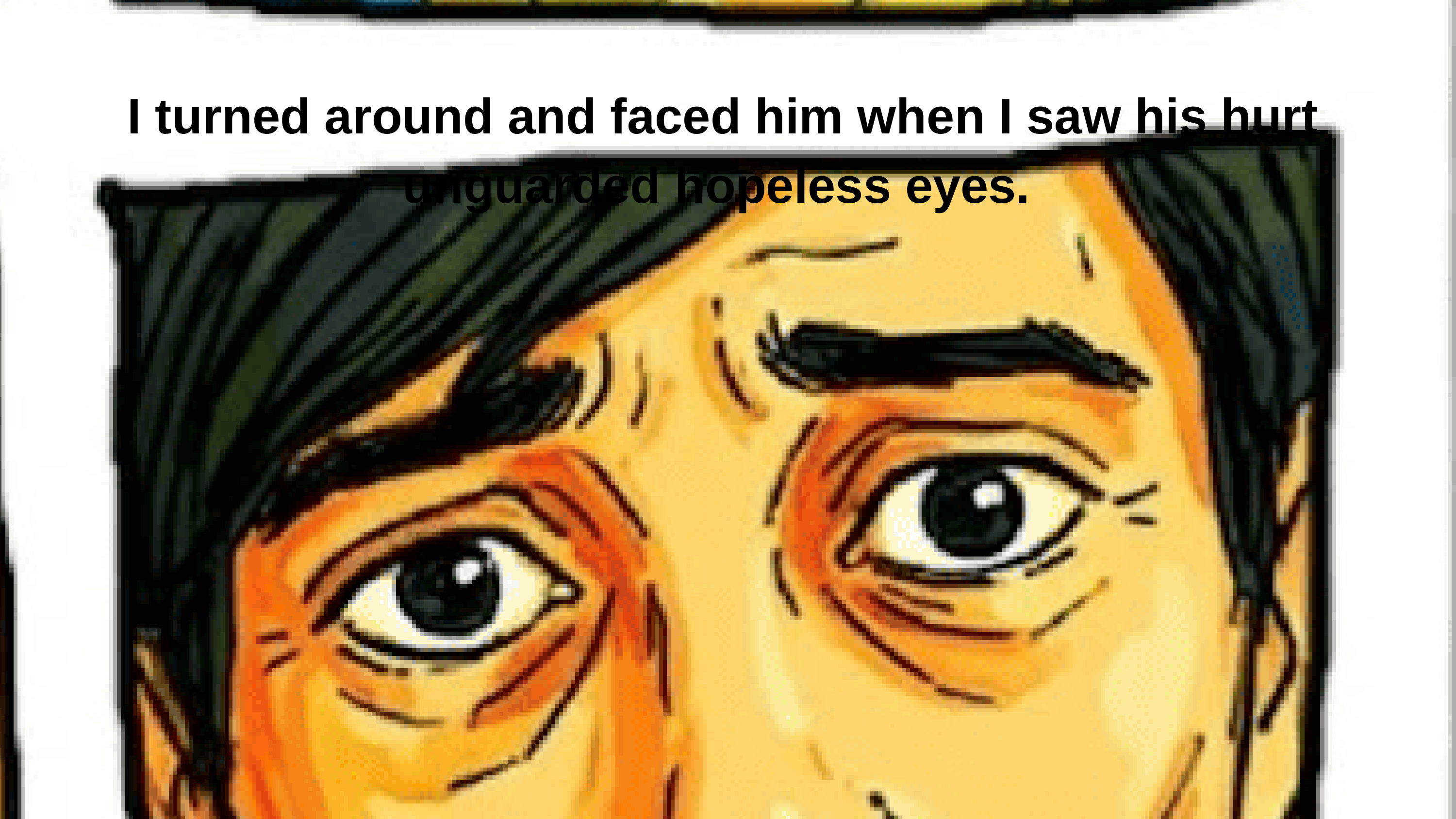

I turned around and faced him when I saw his hurt unguarded hopeless eyes.